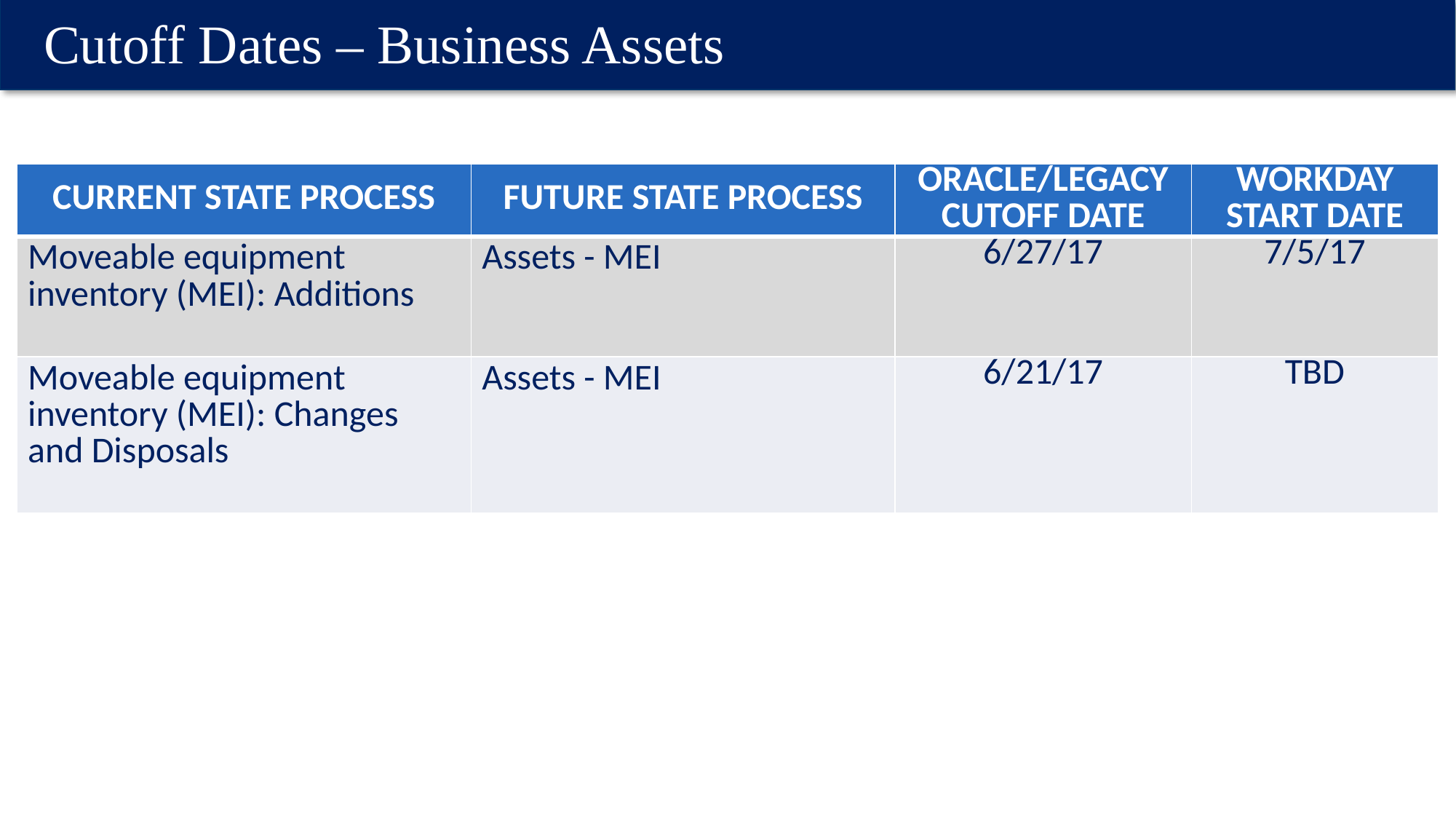

# Cutoff Dates – Business Assets
| CURRENT STATE PROCESS | FUTURE STATE PROCESS | ORACLE/LEGACY CUTOFF DATE | WORKDAY START DATE |
| --- | --- | --- | --- |
| Moveable equipment inventory (MEI): Additions | Assets - MEI | 6/27/17 | 7/5/17 |
| Moveable equipment inventory (MEI): Changes and Disposals | Assets - MEI | 6/21/17 | TBD |